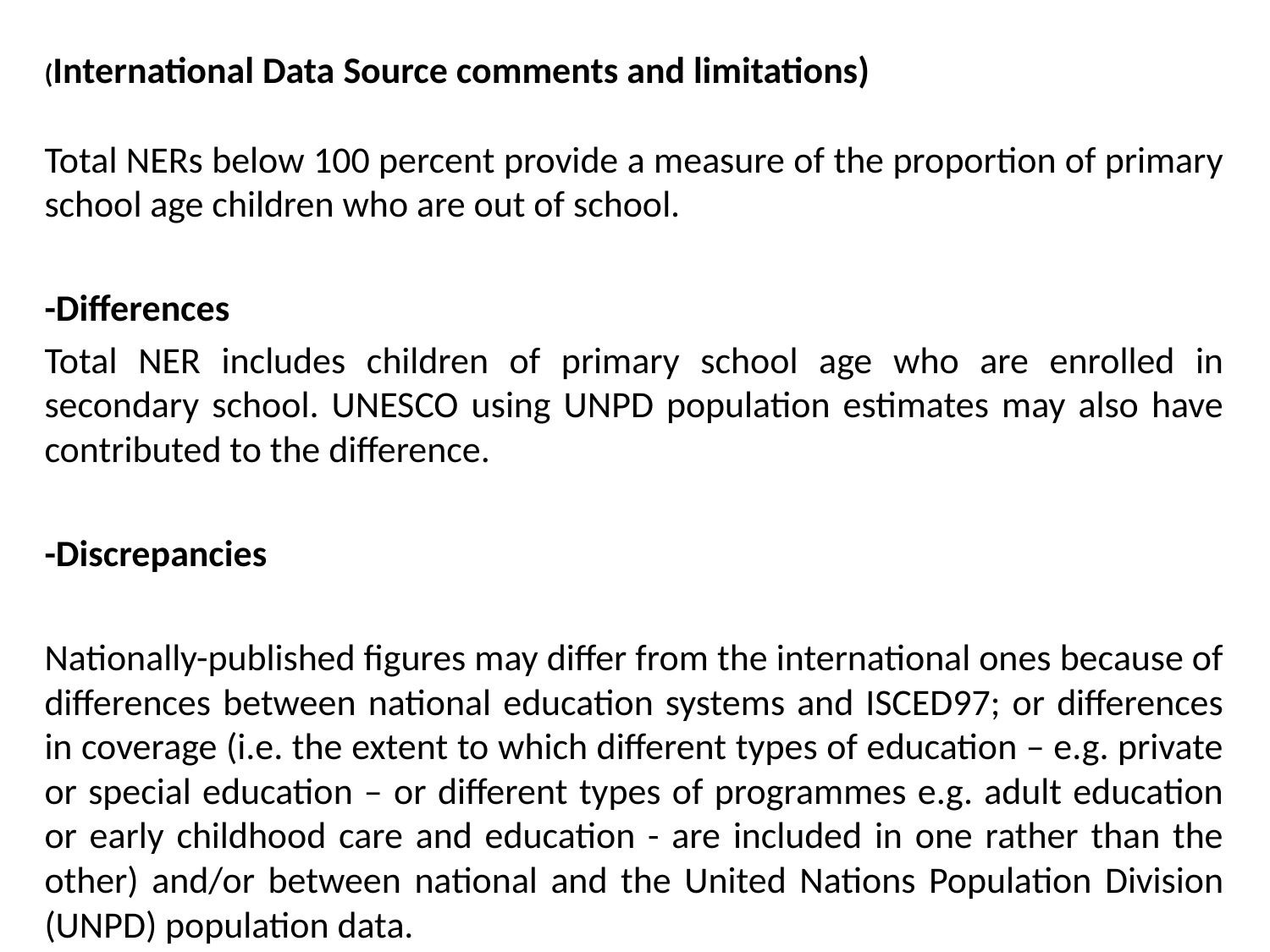

(International Data Source comments and limitations)

Total NERs below 100 percent provide a measure of the proportion of primary school age children who are out of school.

-Differences
Total NER includes children of primary school age who are enrolled in secondary school. UNESCO using UNPD population estimates may also have contributed to the difference.

-Discrepancies

Nationally-published figures may differ from the international ones because of differences between national education systems and ISCED97; or differences in coverage (i.e. the extent to which different types of education – e.g. private or special education – or different types of programmes e.g. adult education or early childhood care and education - are included in one rather than the other) and/or between national and the United Nations Population Division (UNPD) population data.